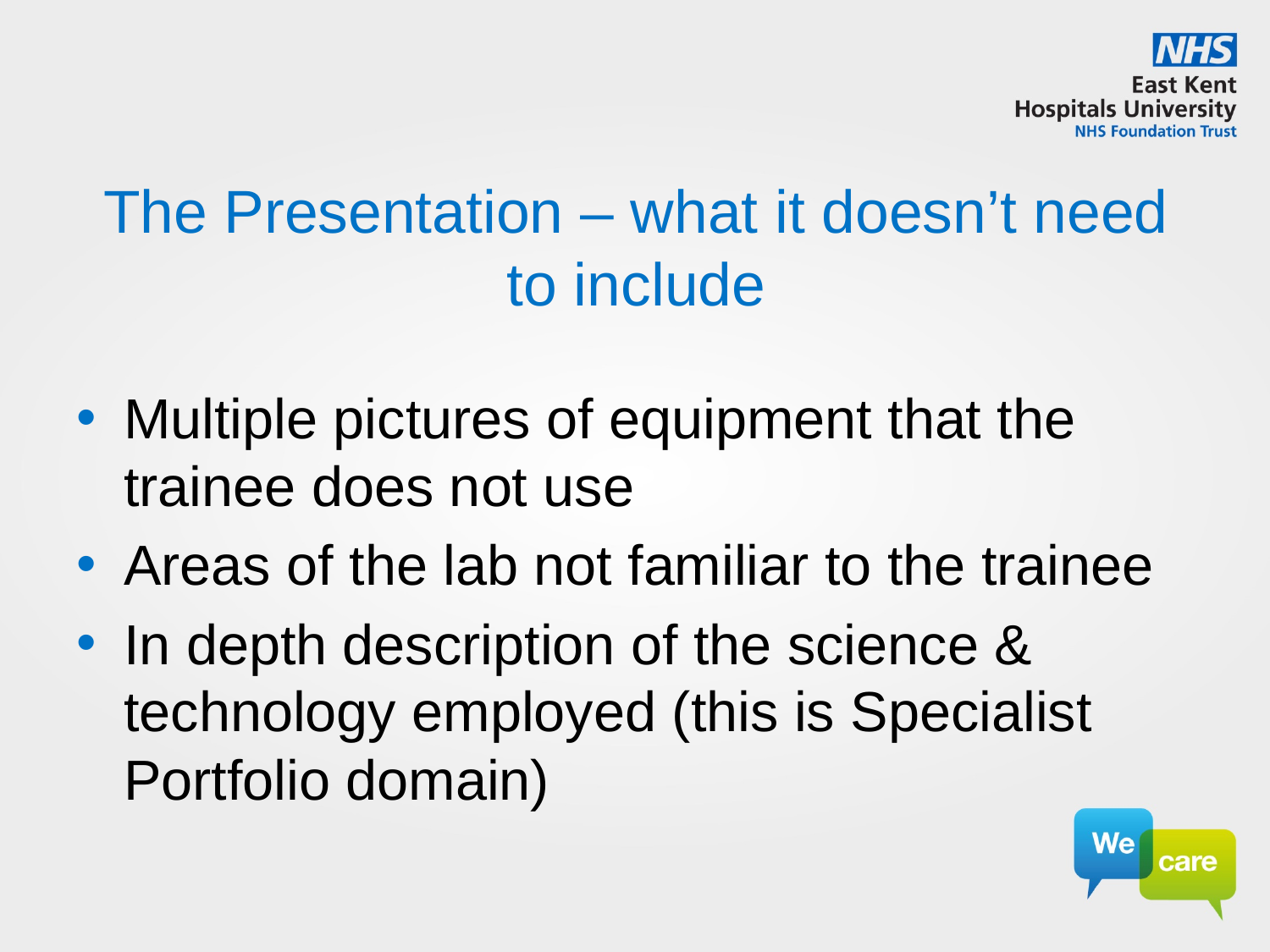

# The Presentation – what it doesn’t need to include
Multiple pictures of equipment that the trainee does not use
Areas of the lab not familiar to the trainee
In depth description of the science & technology employed (this is Specialist Portfolio domain)